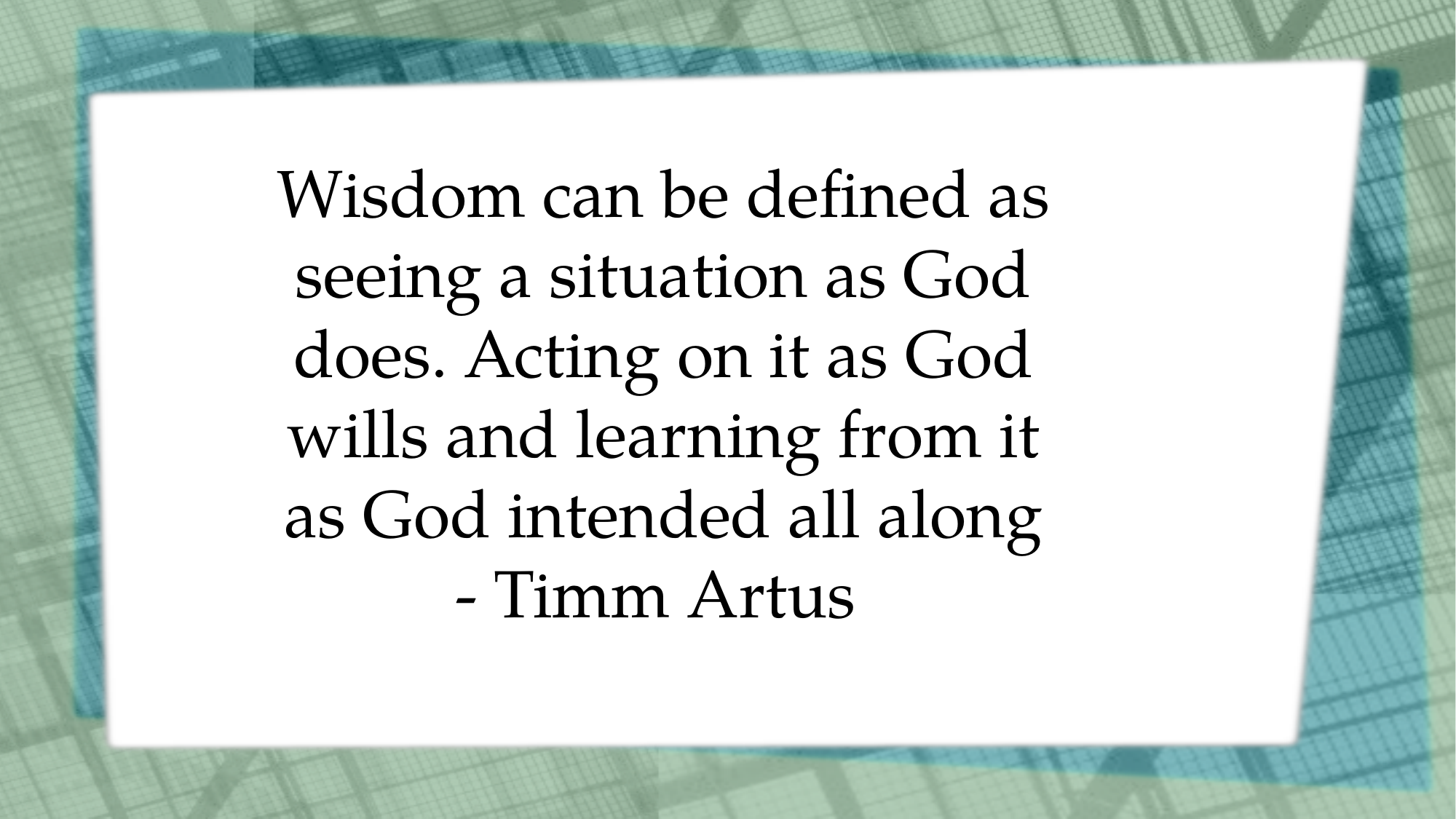

Wisdom can be defined as seeing a situation as God does. Acting on it as God wills and learning from it as God intended all along
- Timm Artus